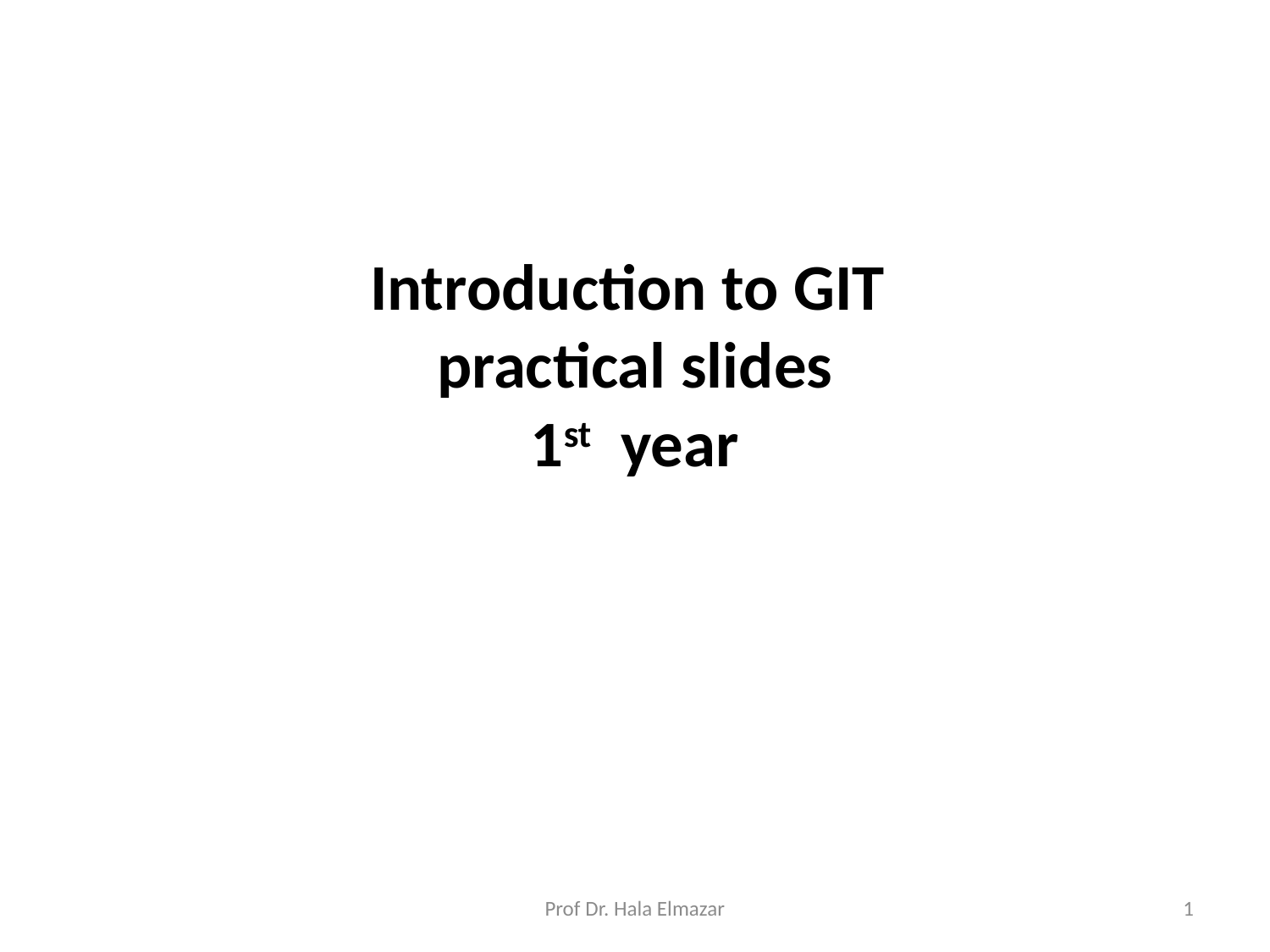

# Introduction to GIT practical slides 1st  year
Prof Dr. Hala Elmazar
1